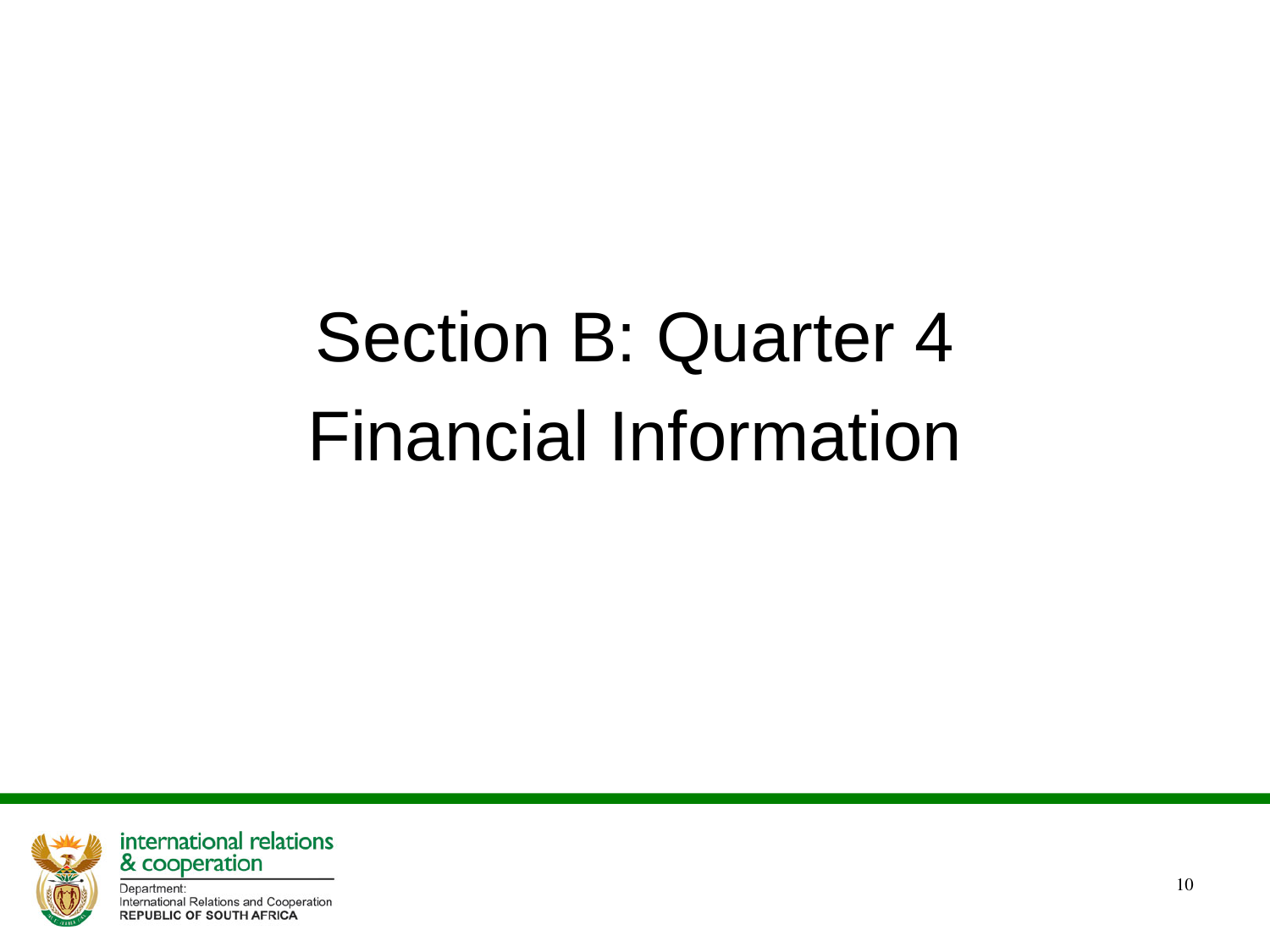

Section B: Quarter 4
Financial Information
10